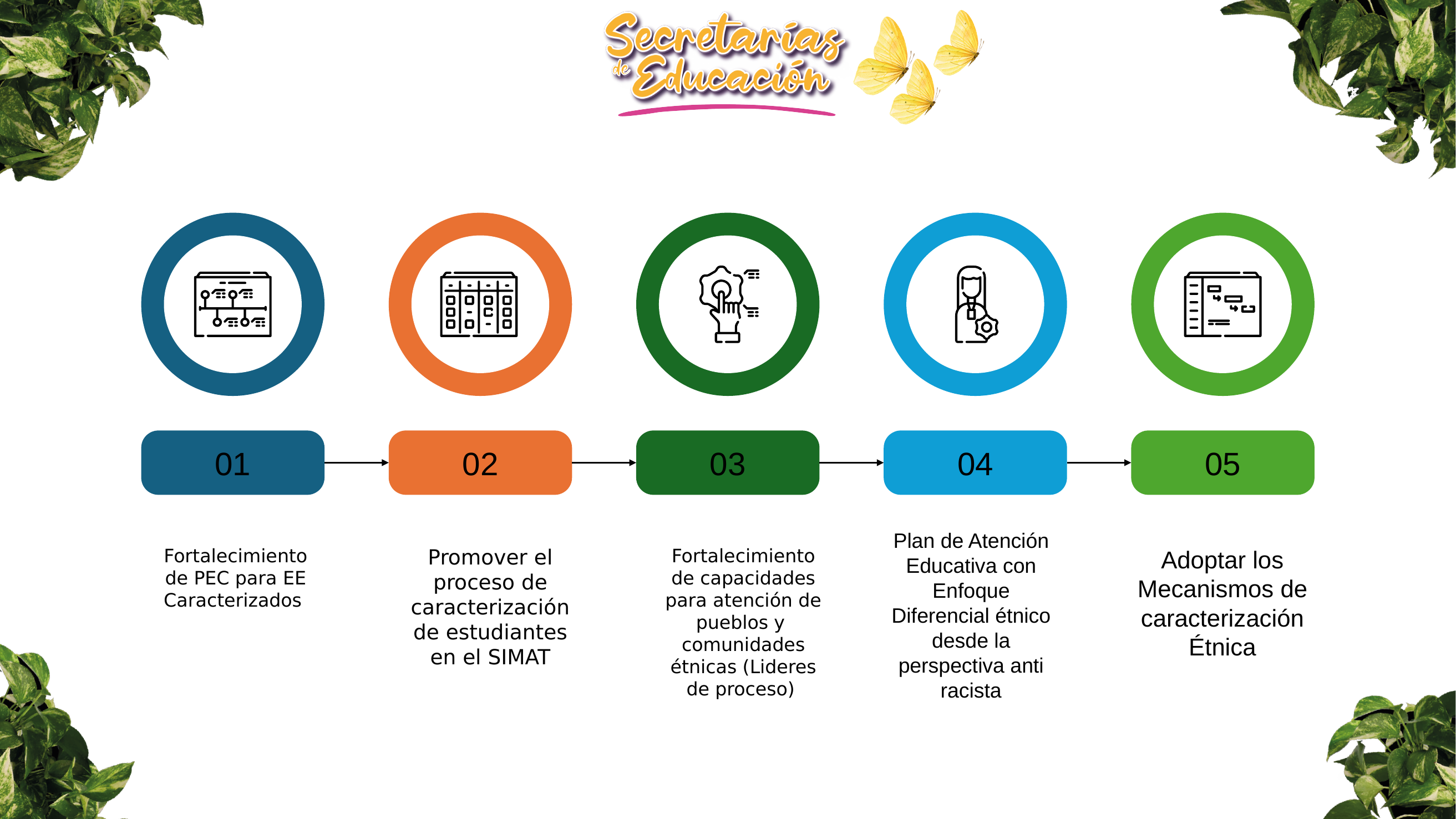

01
02
03
04
05
Plan de Atención Educativa con Enfoque Diferencial étnico desde la perspectiva anti racista
Fortalecimiento de PEC para EE Caracterizados
Promover el proceso de caracterización de estudiantes en el SIMAT
Fortalecimiento de capacidades para atención de pueblos y  comunidades étnicas (Lideres de proceso)
Adoptar los Mecanismos de caracterización Étnica